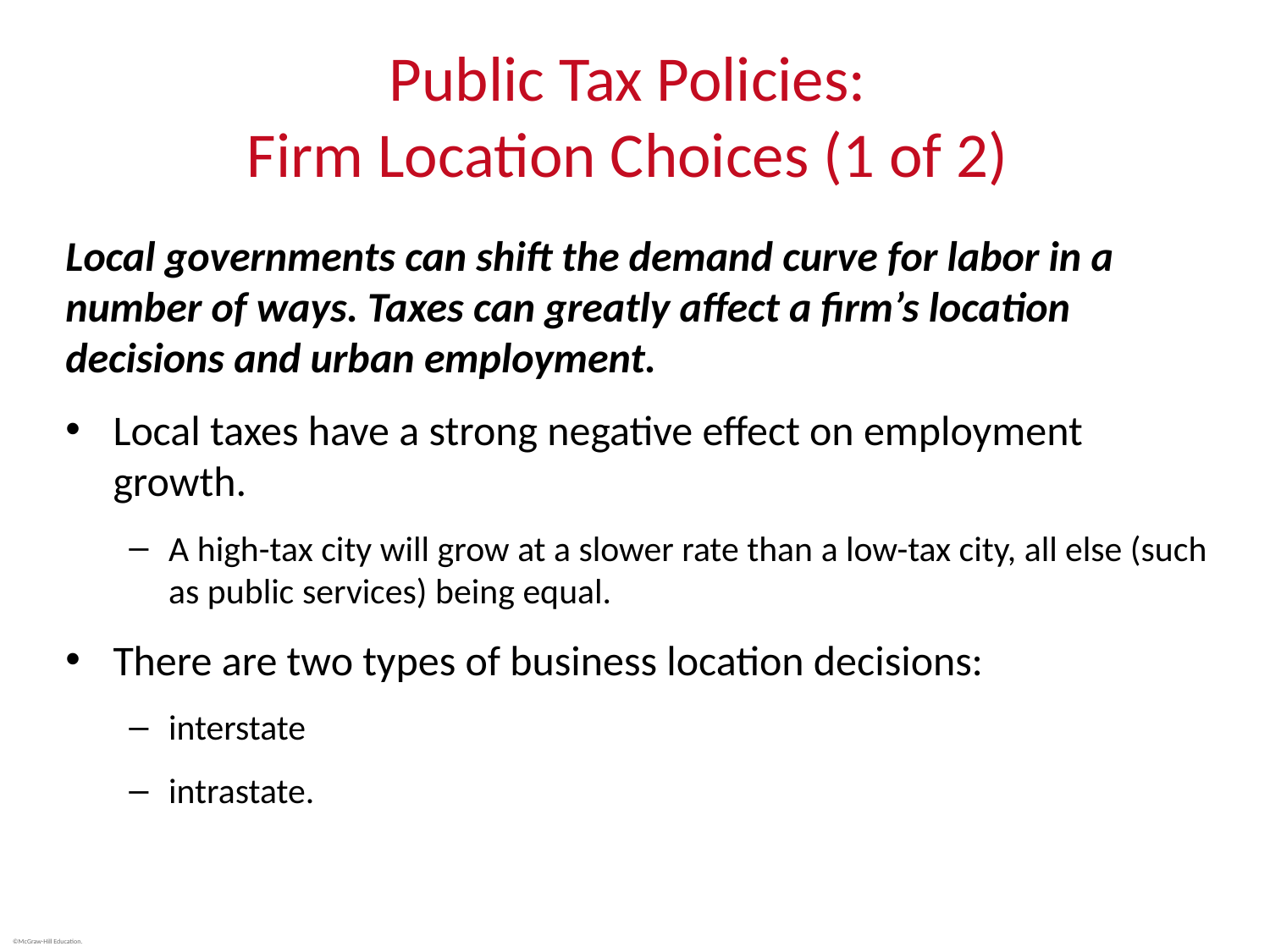

# Public Tax Policies: Firm Location Choices (1 of 2)
Local governments can shift the demand curve for labor in a number of ways. Taxes can greatly affect a firm’s location decisions and urban employment.
Local taxes have a strong negative effect on employment growth.
A high-tax city will grow at a slower rate than a low-tax city, all else (such as public services) being equal.
There are two types of business location decisions:
interstate
intrastate.